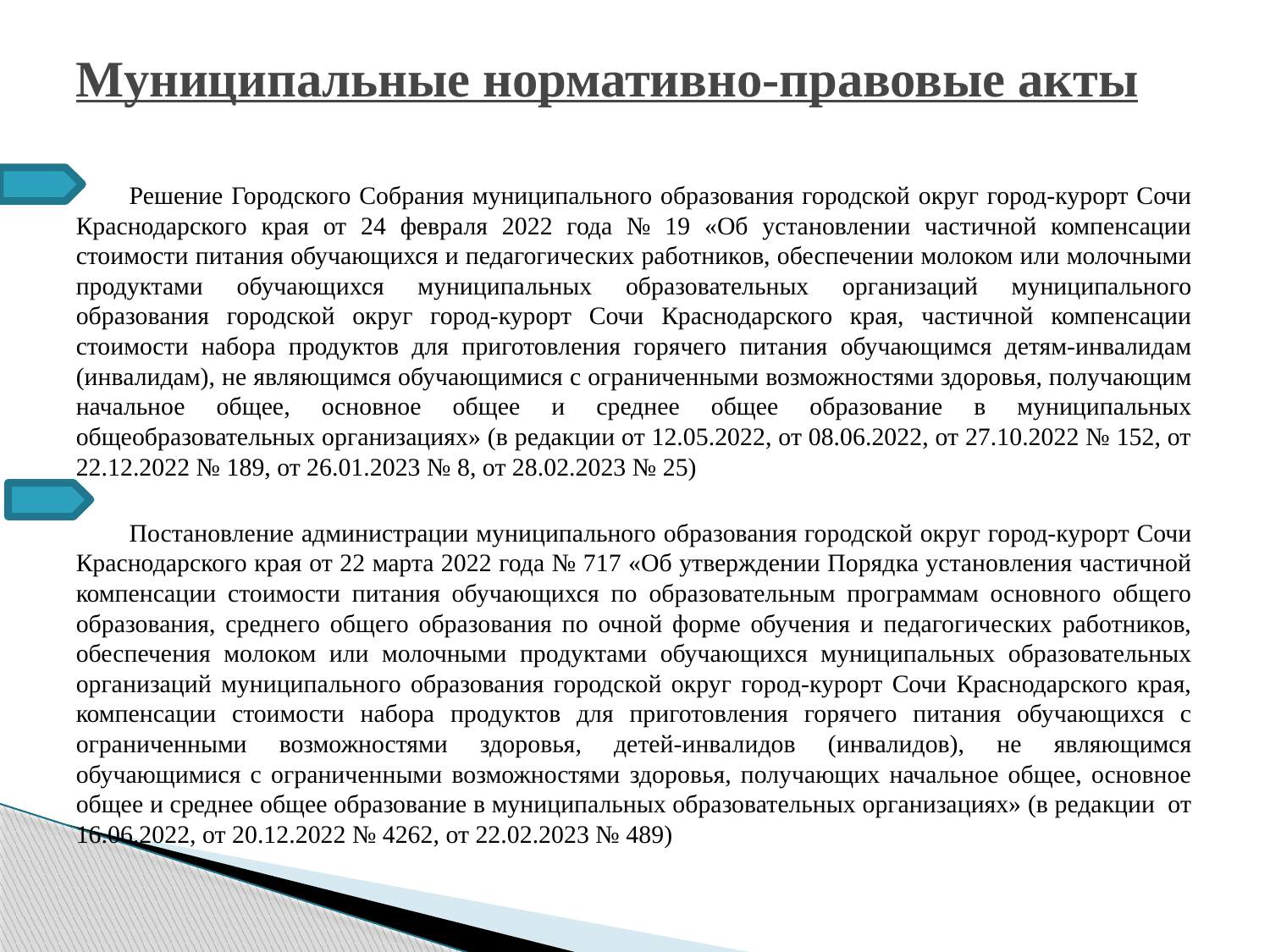

# Муниципальные нормативно-правовые акты

	Решение Городского Собрания муниципального образования городской округ город-курорт Сочи Краснодарского края от 24 февраля 2022 года № 19 «Об установлении частичной компенсации стоимости питания обучающихся и педагогических работников, обеспечении молоком или молочными продуктами обучающихся муниципальных образовательных организаций муниципального образования городской округ город-курорт Сочи Краснодарского края, частичной компенсации стоимости набора продуктов для приготовления горячего питания обучающимся детям-инвалидам (инвалидам), не являющимся обучающимися с ограниченными возможностями здоровья, получающим начальное общее, основное общее и среднее общее образование в муниципальных общеобразовательных организациях» (в редакции от 12.05.2022, от 08.06.2022, от 27.10.2022 № 152, от 22.12.2022 № 189, от 26.01.2023 № 8, от 28.02.2023 № 25)

	Постановление администрации муниципального образования городской округ город-курорт Сочи Краснодарского края от 22 марта 2022 года № 717 «Об утверждении Порядка установления частичной компенсации стоимости питания обучающихся по образовательным программам основного общего образования, среднего общего образования по очной форме обучения и педагогических работников, обеспечения молоком или молочными продуктами обучающихся муниципальных образовательных организаций муниципального образования городской округ город-курорт Сочи Краснодарского края, компенсации стоимости набора продуктов для приготовления горячего питания обучающихся с ограниченными возможностями здоровья, детей-инвалидов (инвалидов), не являющимся обучающимися с ограниченными возможностями здоровья, получающих начальное общее, основное общее и среднее общее образование в муниципальных образовательных организациях» (в редакции  от 16.06.2022, от 20.12.2022 № 4262, от 22.02.2023 № 489)